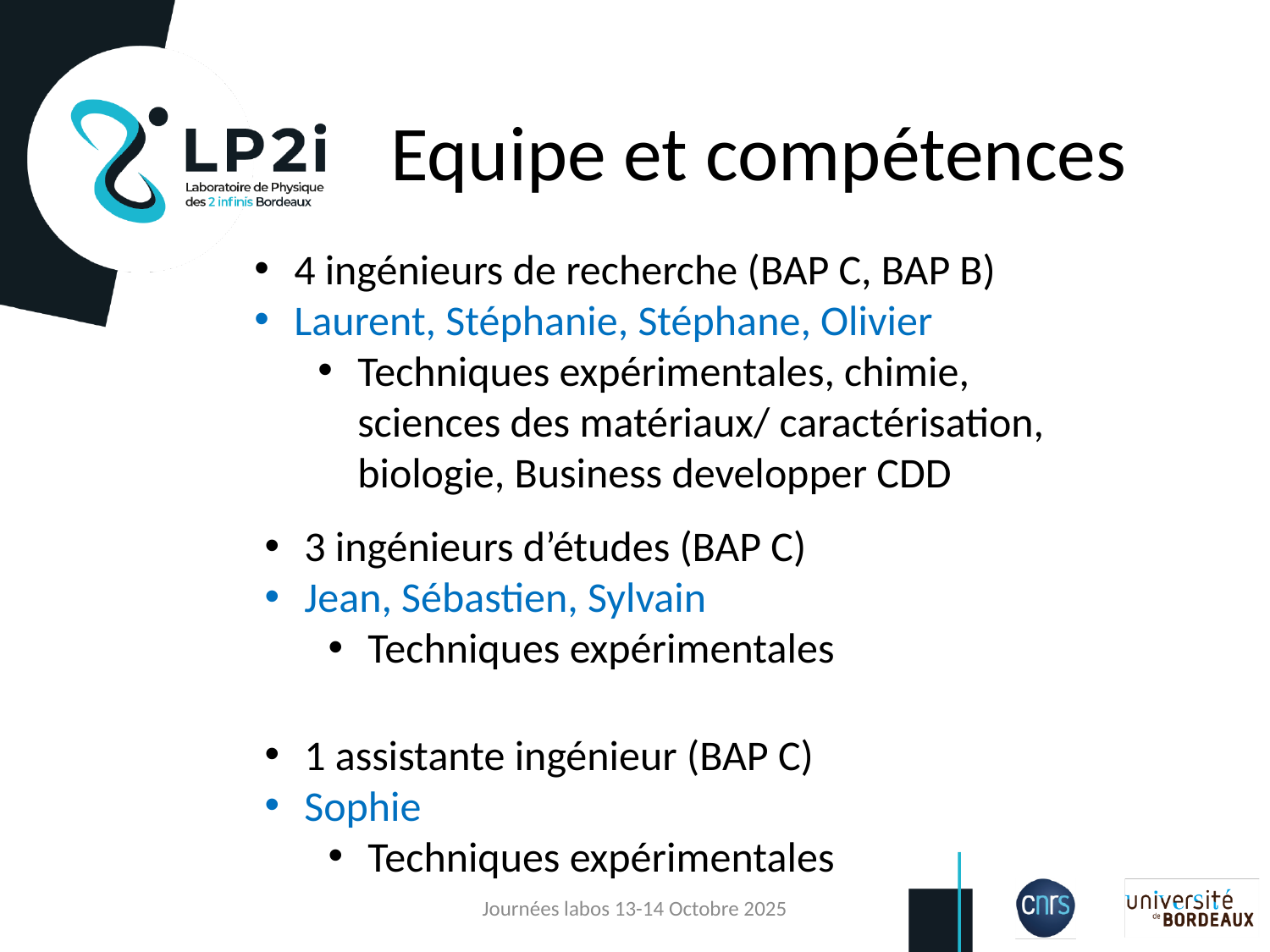

# Equipe et compétences
4 ingénieurs de recherche (BAP C, BAP B)
Laurent, Stéphanie, Stéphane, Olivier
Techniques expérimentales, chimie, sciences des matériaux/ caractérisation, biologie, Business developper CDD
3 ingénieurs d’études (BAP C)
Jean, Sébastien, Sylvain
Techniques expérimentales
1 assistante ingénieur (BAP C)
Sophie
Techniques expérimentales
Journées labos 13-14 Octobre 2025